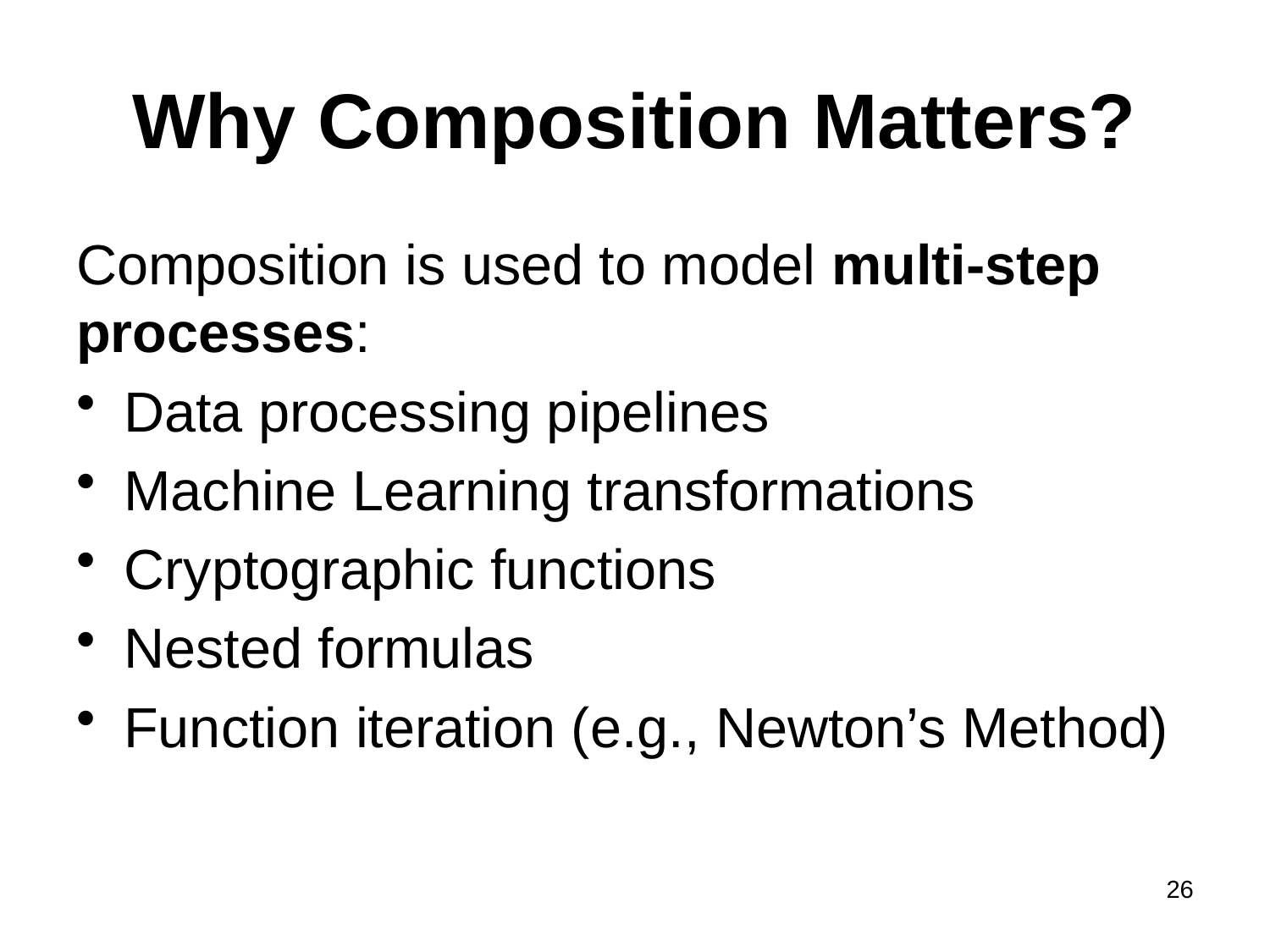

# Why Composition Matters?
Composition is used to model multi-step processes:
Data processing pipelines
Machine Learning transformations
Cryptographic functions
Nested formulas
Function iteration (e.g., Newton’s Method)

26